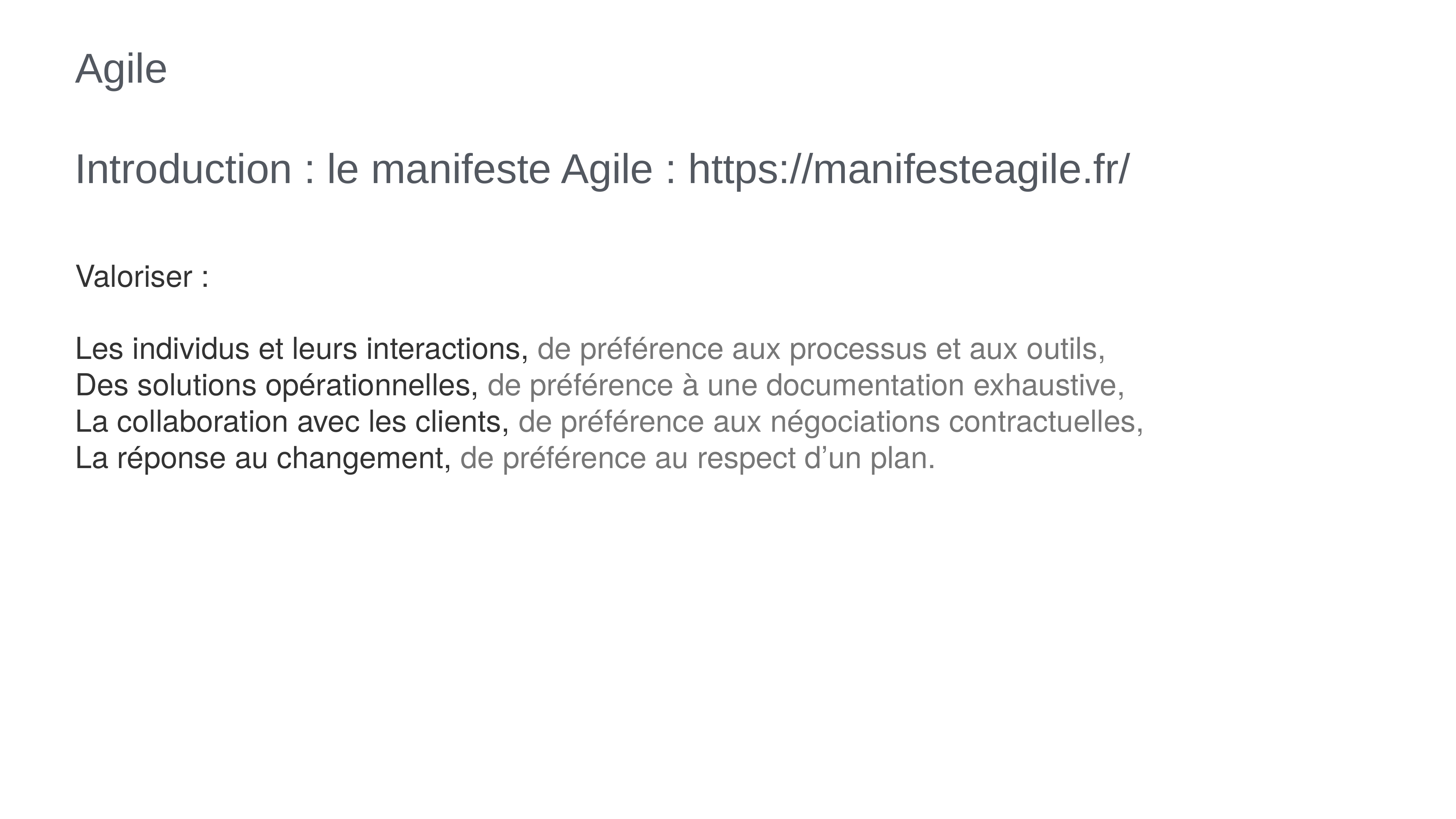

# Agile
Introduction : le manifeste Agile : https://manifesteagile.fr/
Valoriser :
Les individus et leurs interactions, de préférence aux processus et aux outils,
Des solutions opérationnelles, de préférence à une documentation exhaustive,
La collaboration avec les clients, de préférence aux négociations contractuelles,
La réponse au changement, de préférence au respect d’un plan.